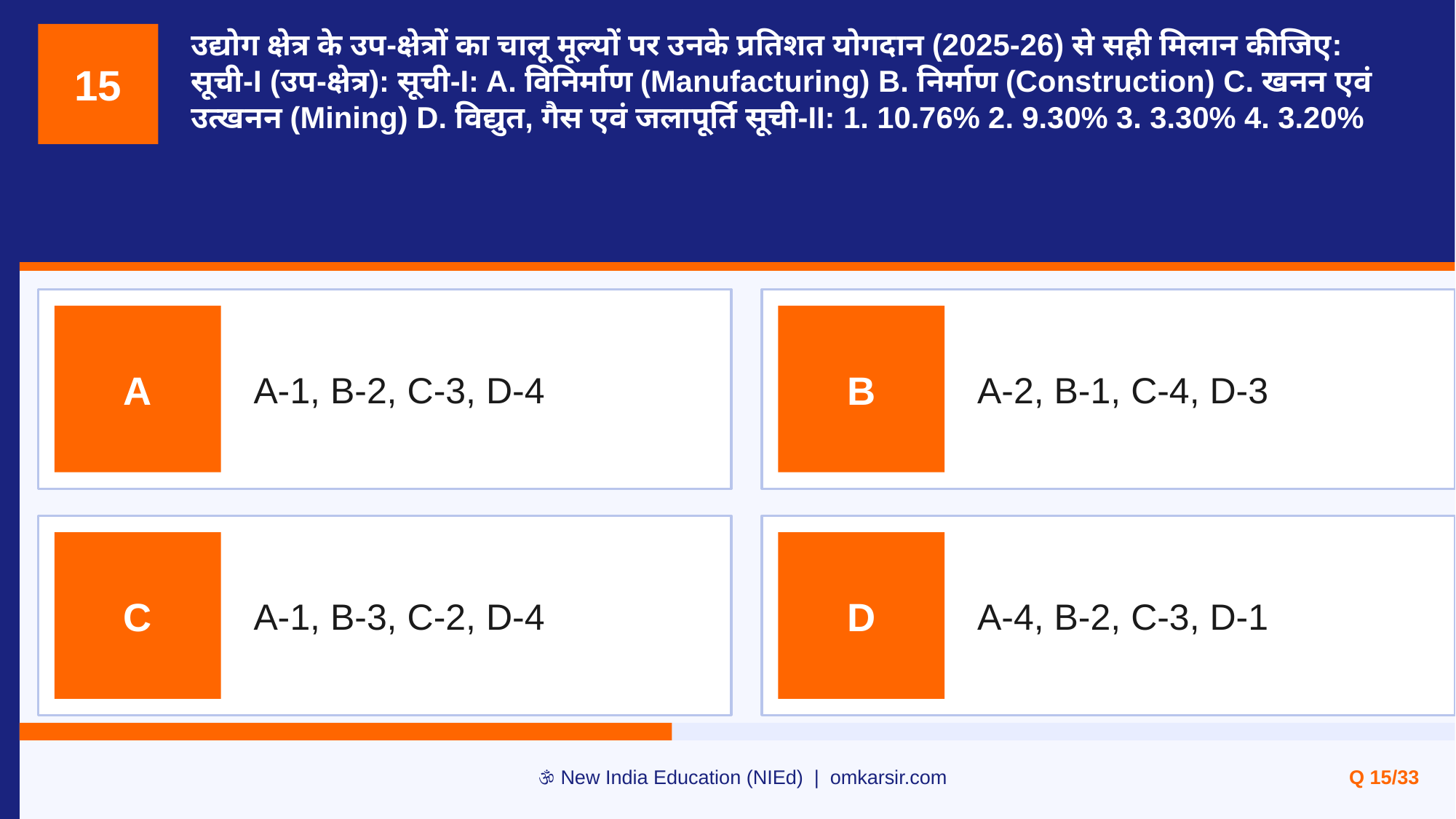

उद्योग क्षेत्र के उप-क्षेत्रों का चालू मूल्यों पर उनके प्रतिशत योगदान (2025-26) से सही मिलान कीजिए: सूची-I (उप-क्षेत्र): सूची-I: A. विनिर्माण (Manufacturing) B. निर्माण (Construction) C. खनन एवं उत्खनन (Mining) D. विद्युत, गैस एवं जलापूर्ति सूची-II: 1. 10.76% 2. 9.30% 3. 3.30% 4. 3.20%
15

A-1, B-2, C-3, D-4
A-2, B-1, C-4, D-3
A
B

A-1, B-3, C-2, D-4
A-4, B-2, C-3, D-1
C
D

🕉️ New India Education (NIEd)  |  omkarsir.com
Q 15/33